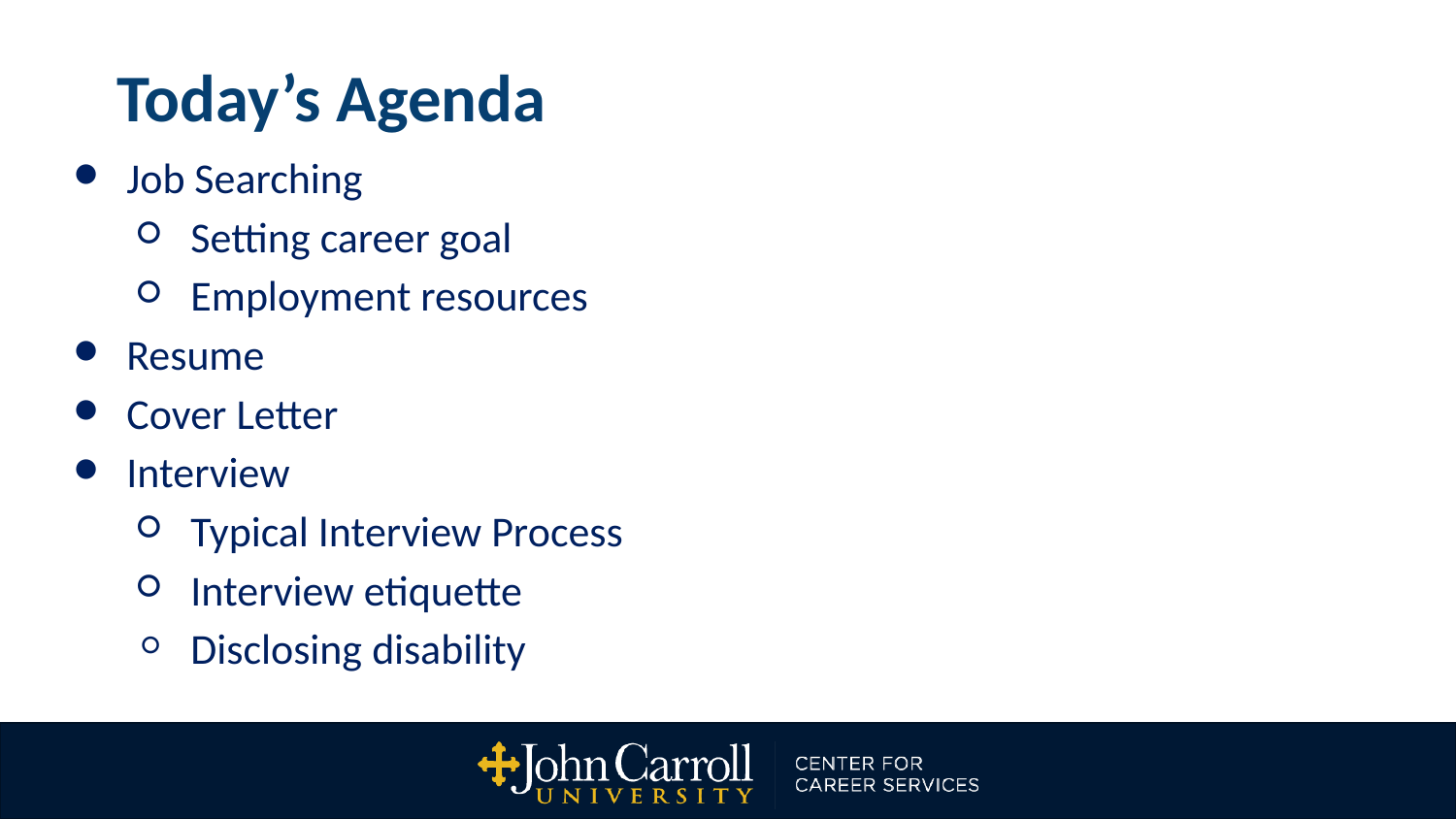

Today’s Agenda
Job Searching
Setting career goal
Employment resources
Resume
Cover Letter
Interview
Typical Interview Process
Interview etiquette
Disclosing disability